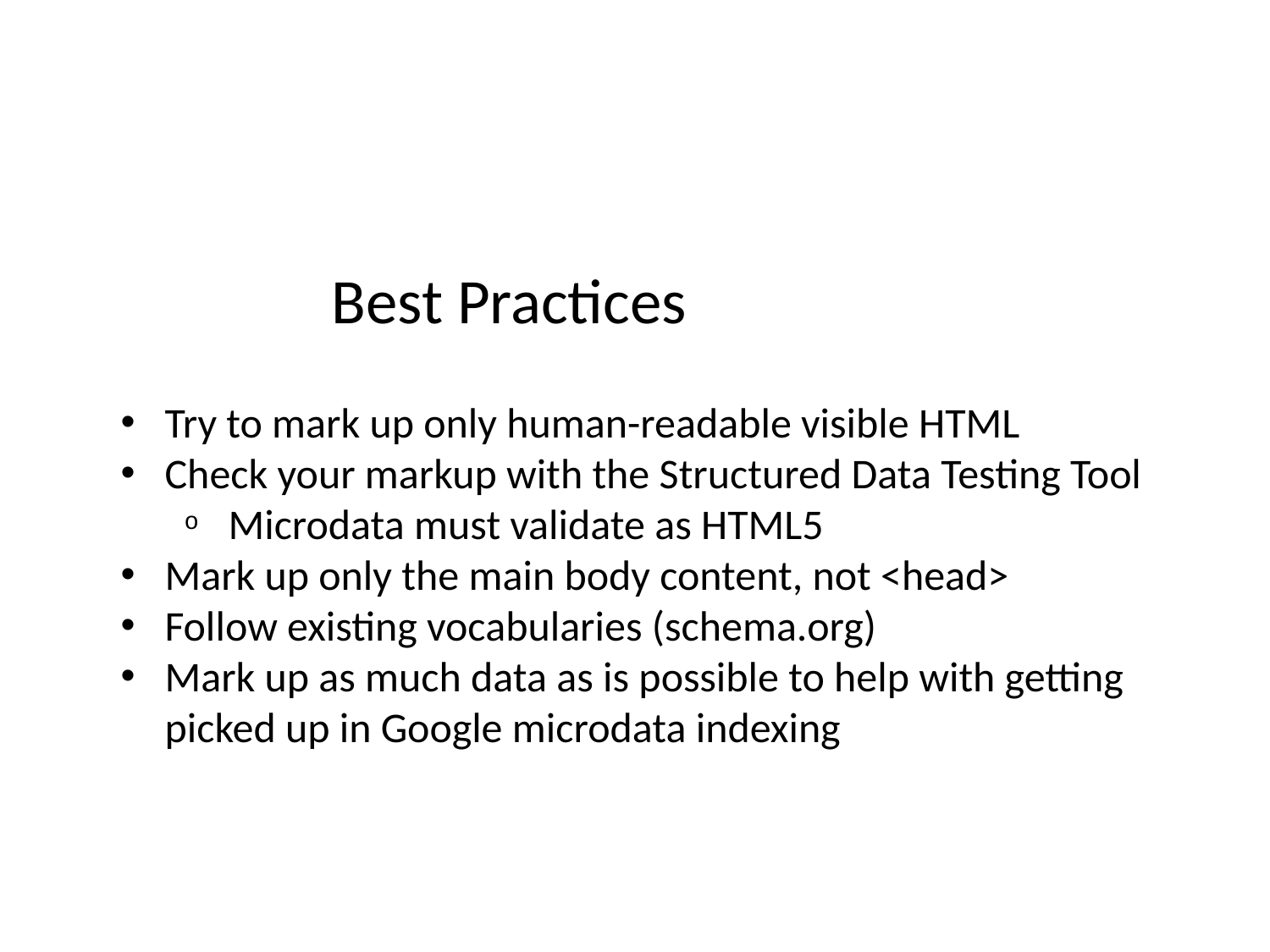

Best Practices

Try to mark up only human-readable visible HTML
Check your markup with the Structured Data Testing Tool
Microdata must validate as HTML5
Mark up only the main body content, not <head>
Follow existing vocabularies (schema.org)
Mark up as much data as is possible to help with getting picked up in Google microdata indexing